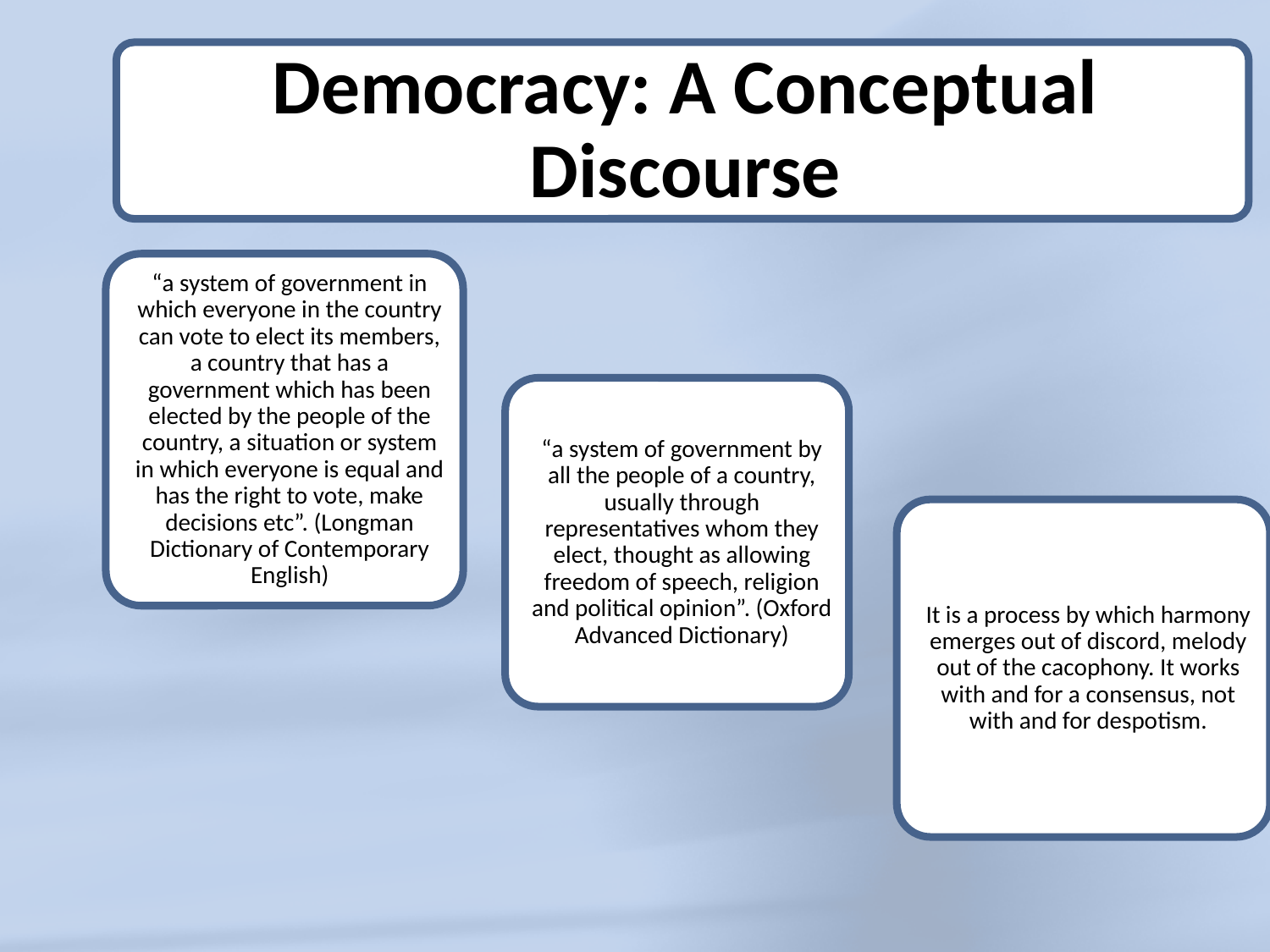

Democracy: A Conceptual Discourse
“a system of government in which everyone in the country can vote to elect its members, a country that has a government which has been elected by the people of the country, a situation or system in which everyone is equal and has the right to vote, make decisions etc”. (Longman Dictionary of Contemporary English)
“a system of government by all the people of a country, usually through representatives whom they elect, thought as allowing freedom of speech, religion and political opinion”. (Oxford Advanced Dictionary)
It is a process by which harmony emerges out of discord, melody out of the cacophony. It works with and for a consensus, not with and for despotism.